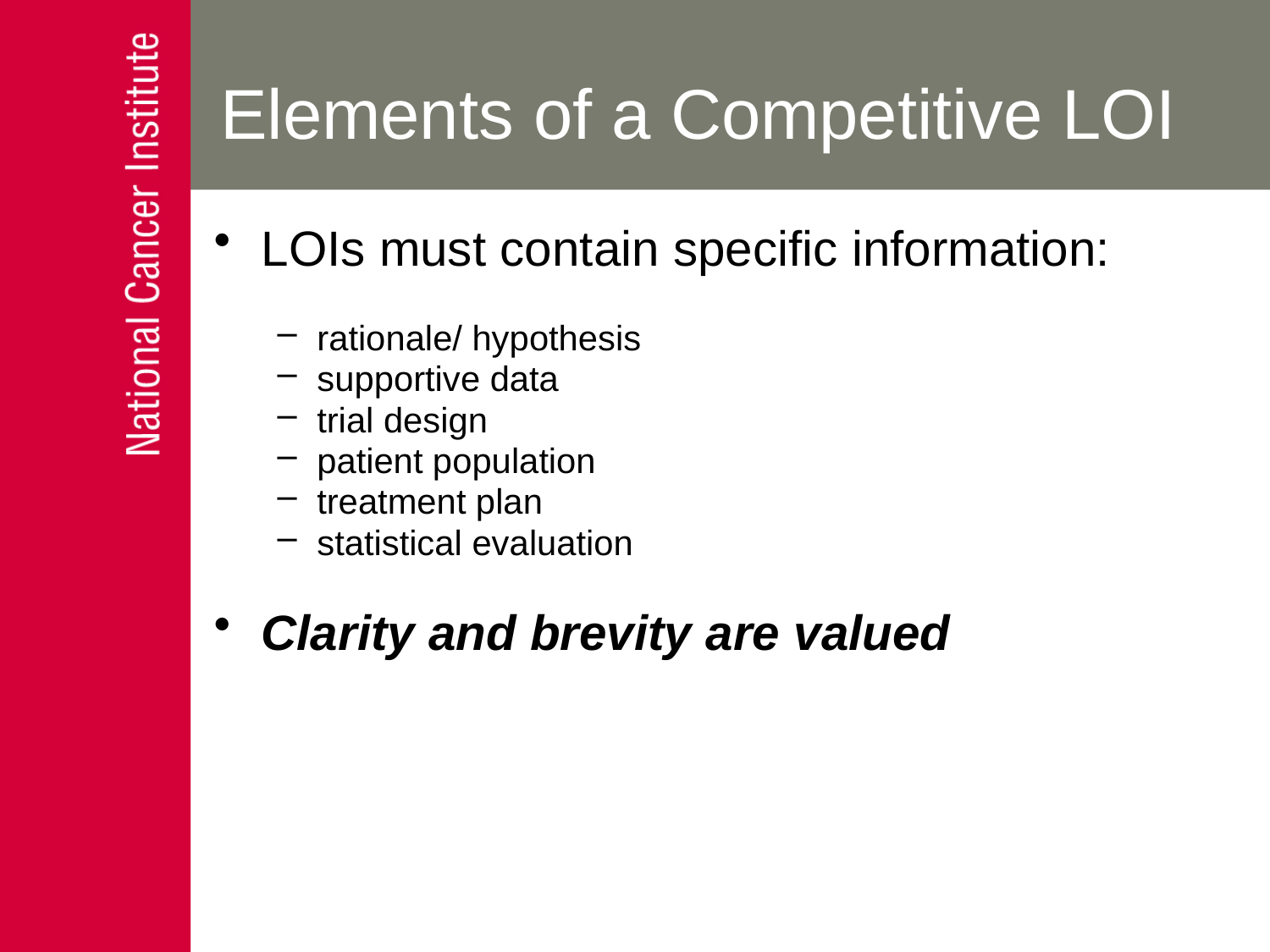

# Elements of a Competitive LOI
LOIs must contain specific information:

rationale/ hypothesis
supportive data
trial design
patient population
treatment plan
statistical evaluation

Clarity and brevity are valued